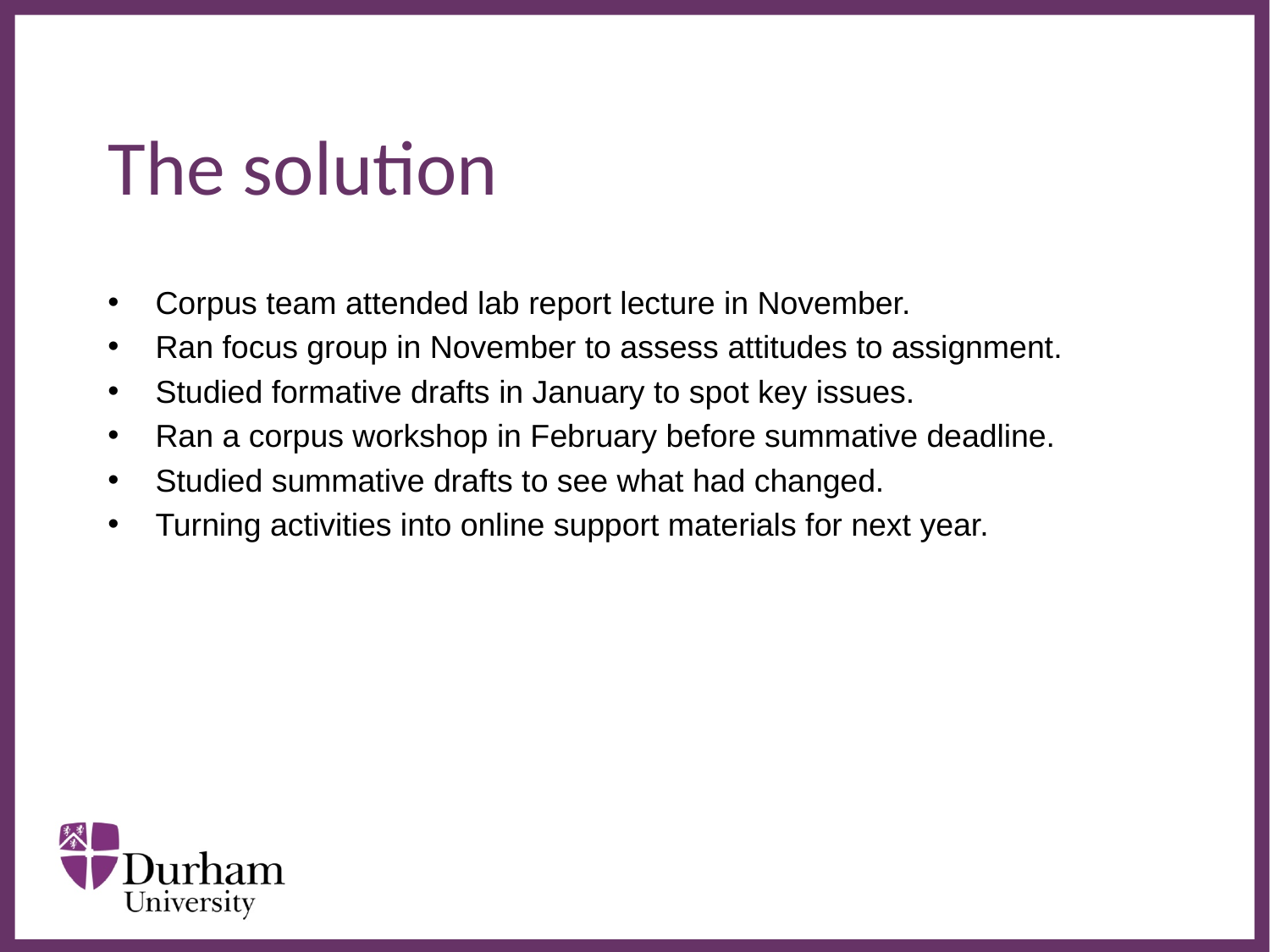

# The solution
Corpus team attended lab report lecture in November.
Ran focus group in November to assess attitudes to assignment.
Studied formative drafts in January to spot key issues.
Ran a corpus workshop in February before summative deadline.
Studied summative drafts to see what had changed.
Turning activities into online support materials for next year.